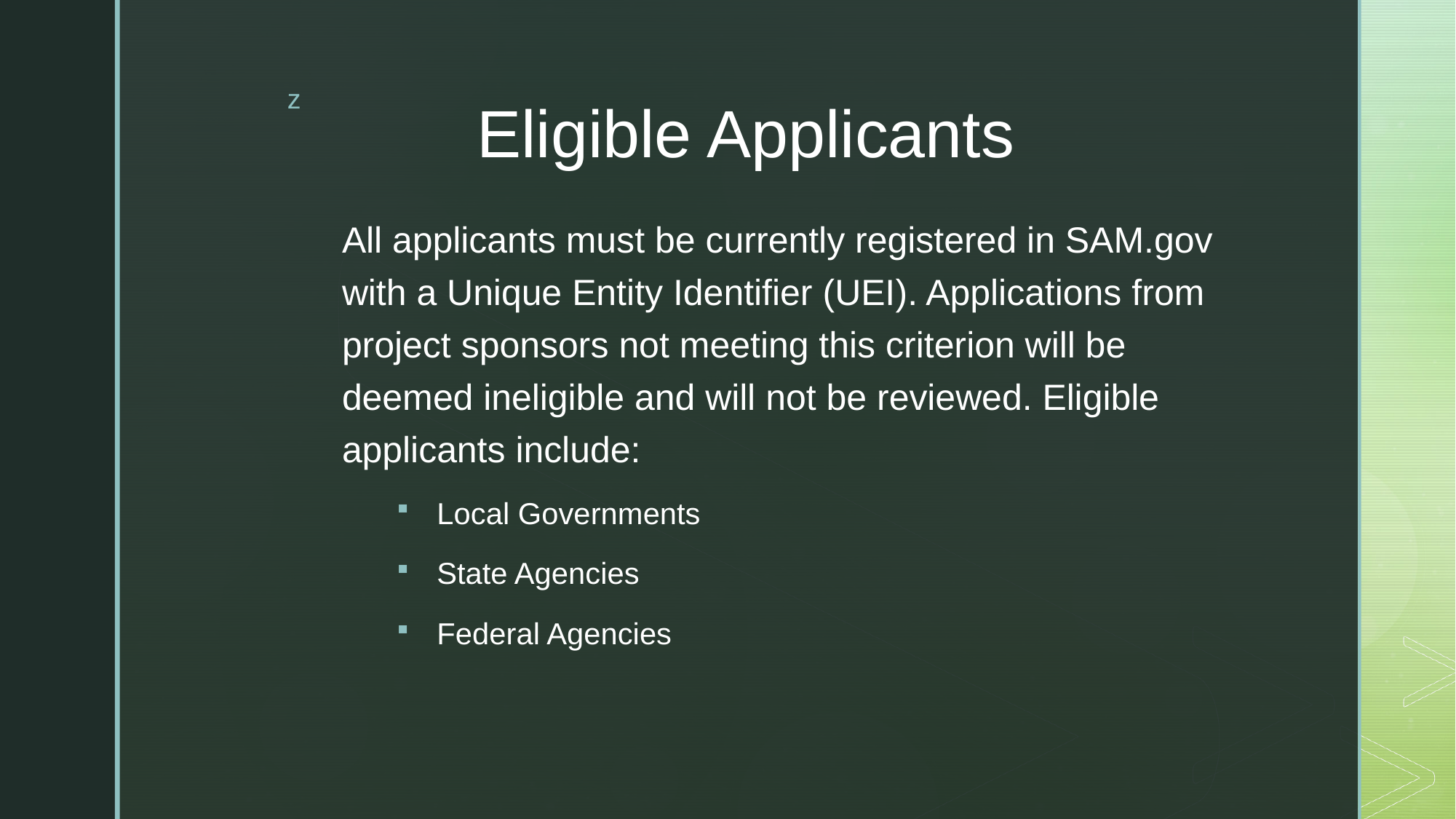

# Eligible Applicants
All applicants must be currently registered in SAM.gov with a Unique Entity Identifier (UEI). Applications from project sponsors not meeting this criterion will be deemed ineligible and will not be reviewed. Eligible applicants include:
Local Governments
State Agencies
Federal Agencies